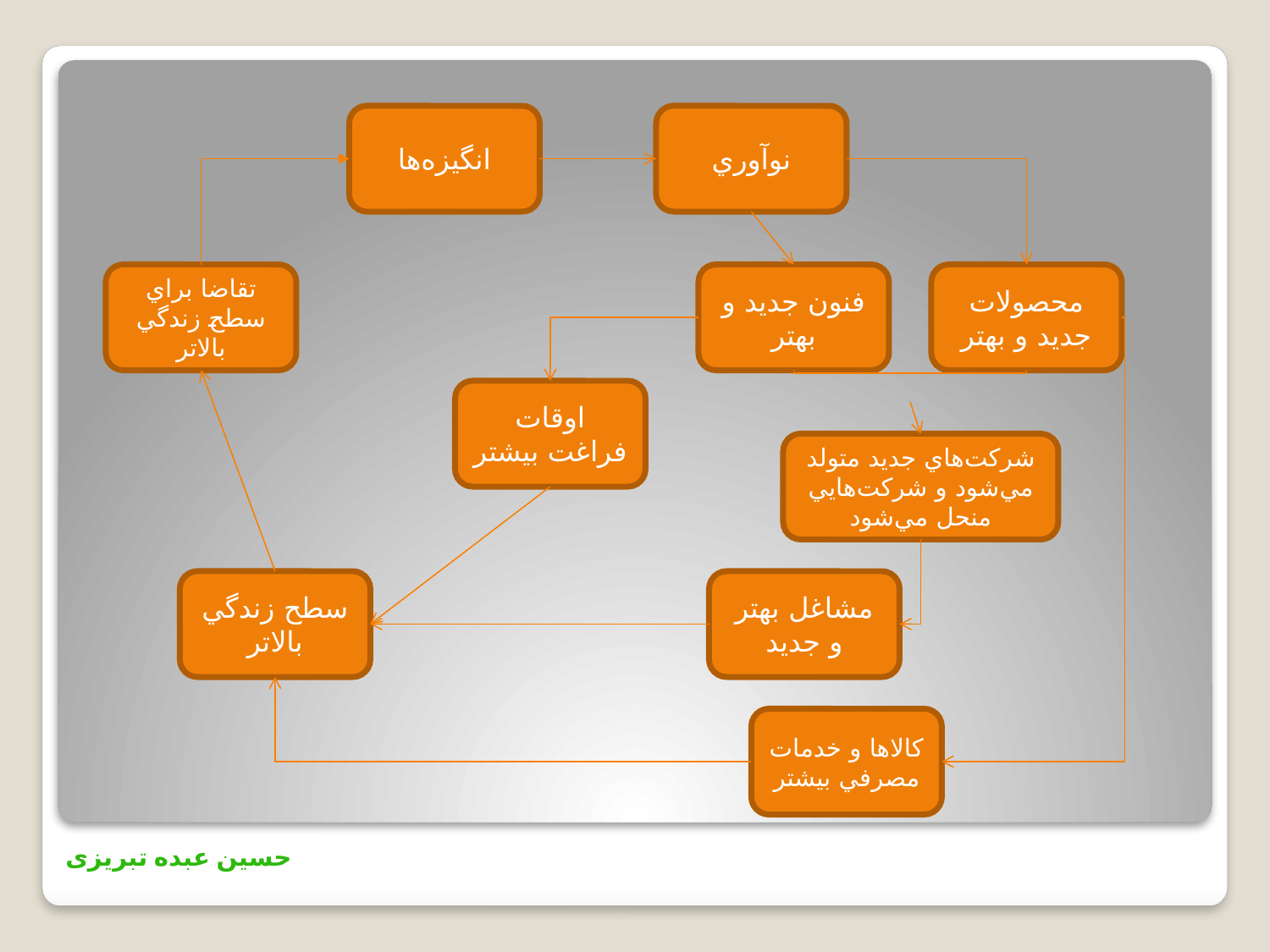

انگيزه‌ها
نوآوري
تقاضا براي سطح زندگي بالاتر
فنون جديد و بهتر
محصولات جديد و بهتر
اوقات فراغت بيشتر
شركت‌هاي جديد متولد مي‌شود و شركت‌هايي منحل مي‌شود
سطح زندگي بالاتر
مشاغل بهتر و جديد
كالاها و خدمات مصرفي بيشتر